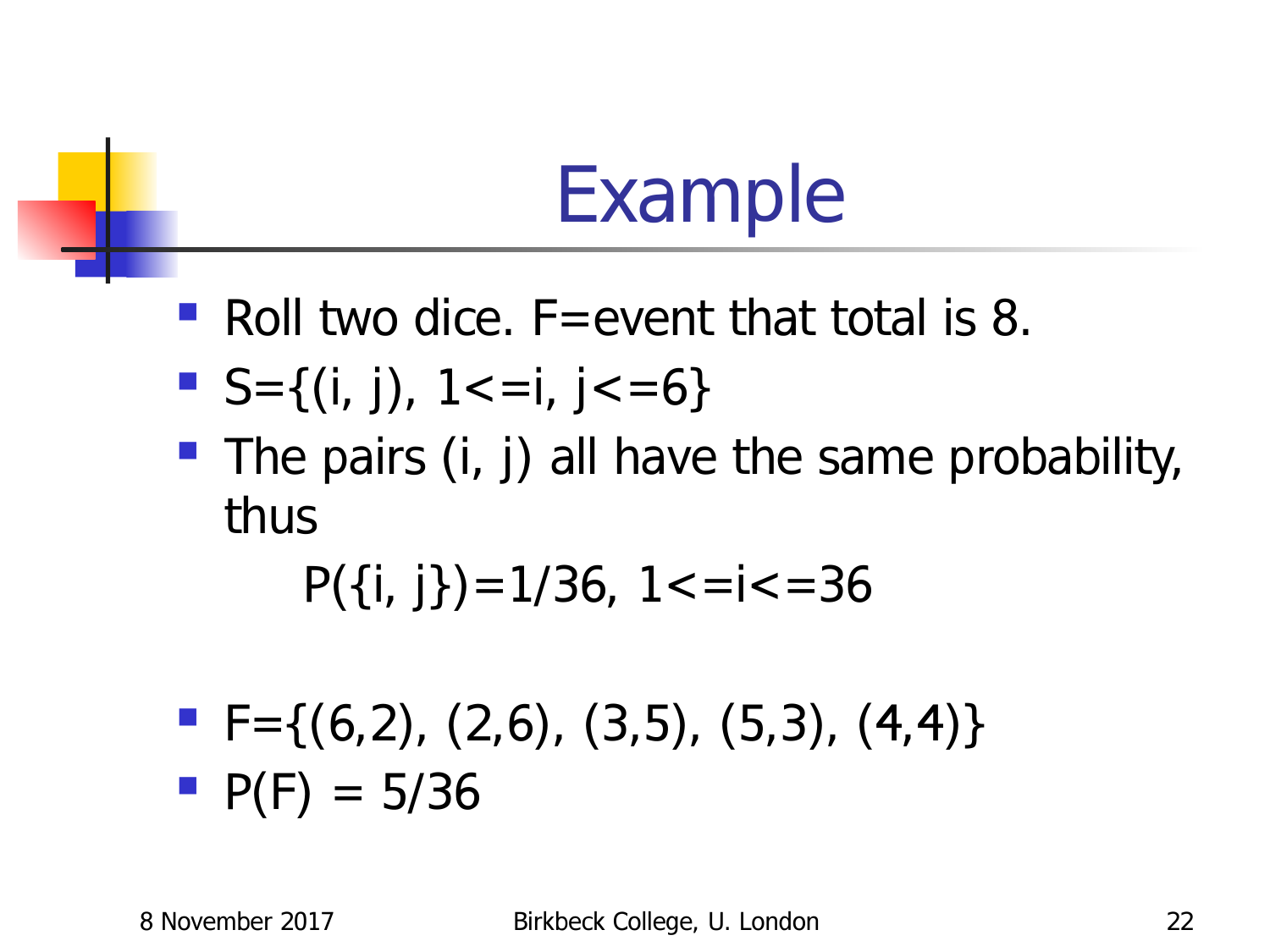

# Example
Roll two dice. F=event that total is 8.
S={(i, j), 1<=i, j<=6}
The pairs (i, j) all have the same probability, thus
	P({i, j})=1/36, 1<=i<=36

F={(6,2), (2,6), (3,5), (5,3), (4,4)}
P(F) = 5/36
8 November 2017
Birkbeck College, U. London
22